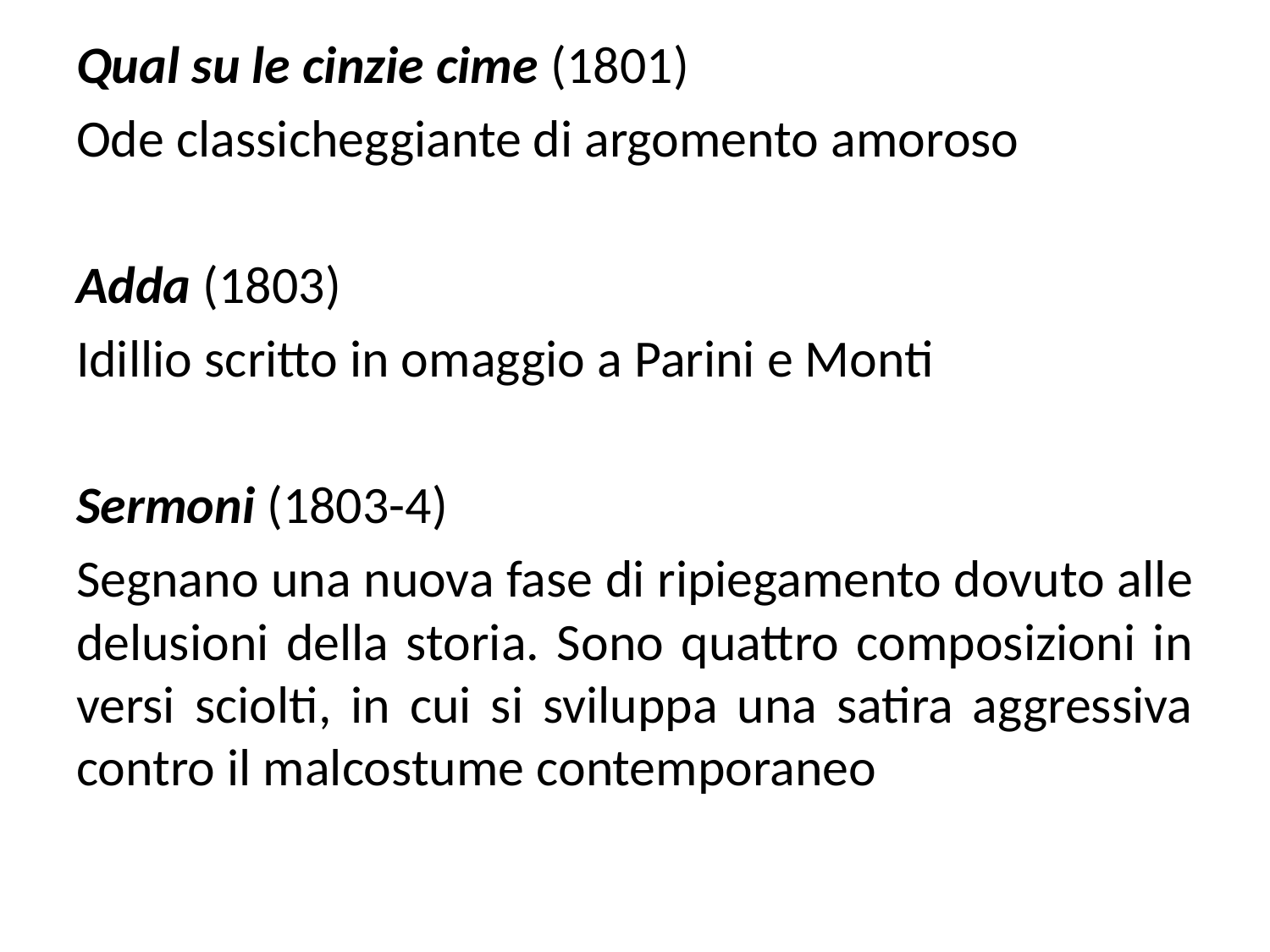

Qual su le cinzie cime (1801)
Ode classicheggiante di argomento amoroso

Adda (1803)
Idillio scritto in omaggio a Parini e Monti

Sermoni (1803-4)
Segnano una nuova fase di ripiegamento dovuto alle delusioni della storia. Sono quattro composizioni in versi sciolti, in cui si sviluppa una satira aggressiva contro il malcostume contemporaneo